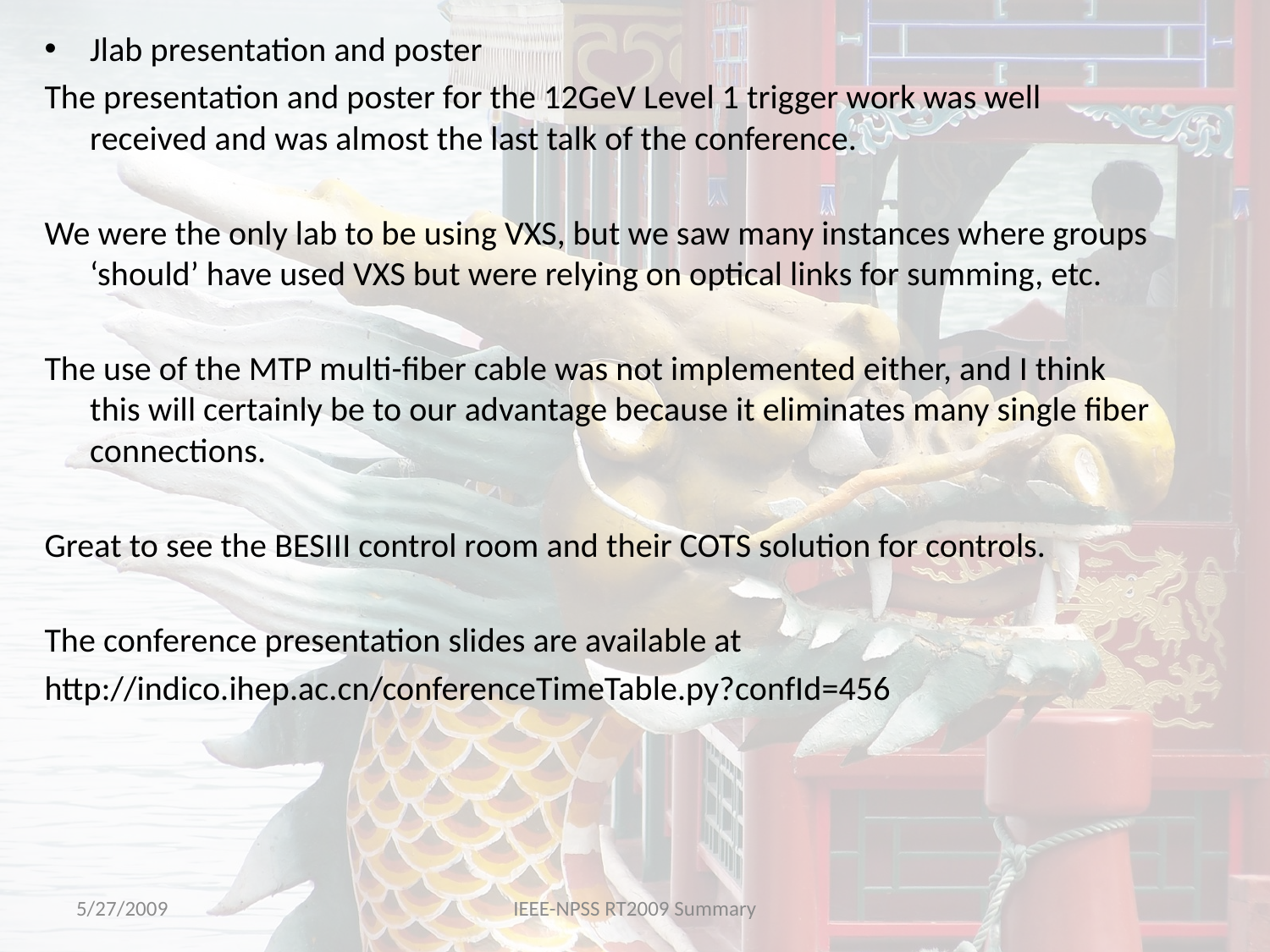

Jlab presentation and poster
The presentation and poster for the 12GeV Level 1 trigger work was well received and was almost the last talk of the conference.

We were the only lab to be using VXS, but we saw many instances where groups ‘should’ have used VXS but were relying on optical links for summing, etc.

The use of the MTP multi-fiber cable was not implemented either, and I think this will certainly be to our advantage because it eliminates many single fiber connections.

Great to see the BESIII control room and their COTS solution for controls.

The conference presentation slides are available at
http://indico.ihep.ac.cn/conferenceTimeTable.py?confId=456

5/27/2009
IEEE-NPSS RT2009 Summary